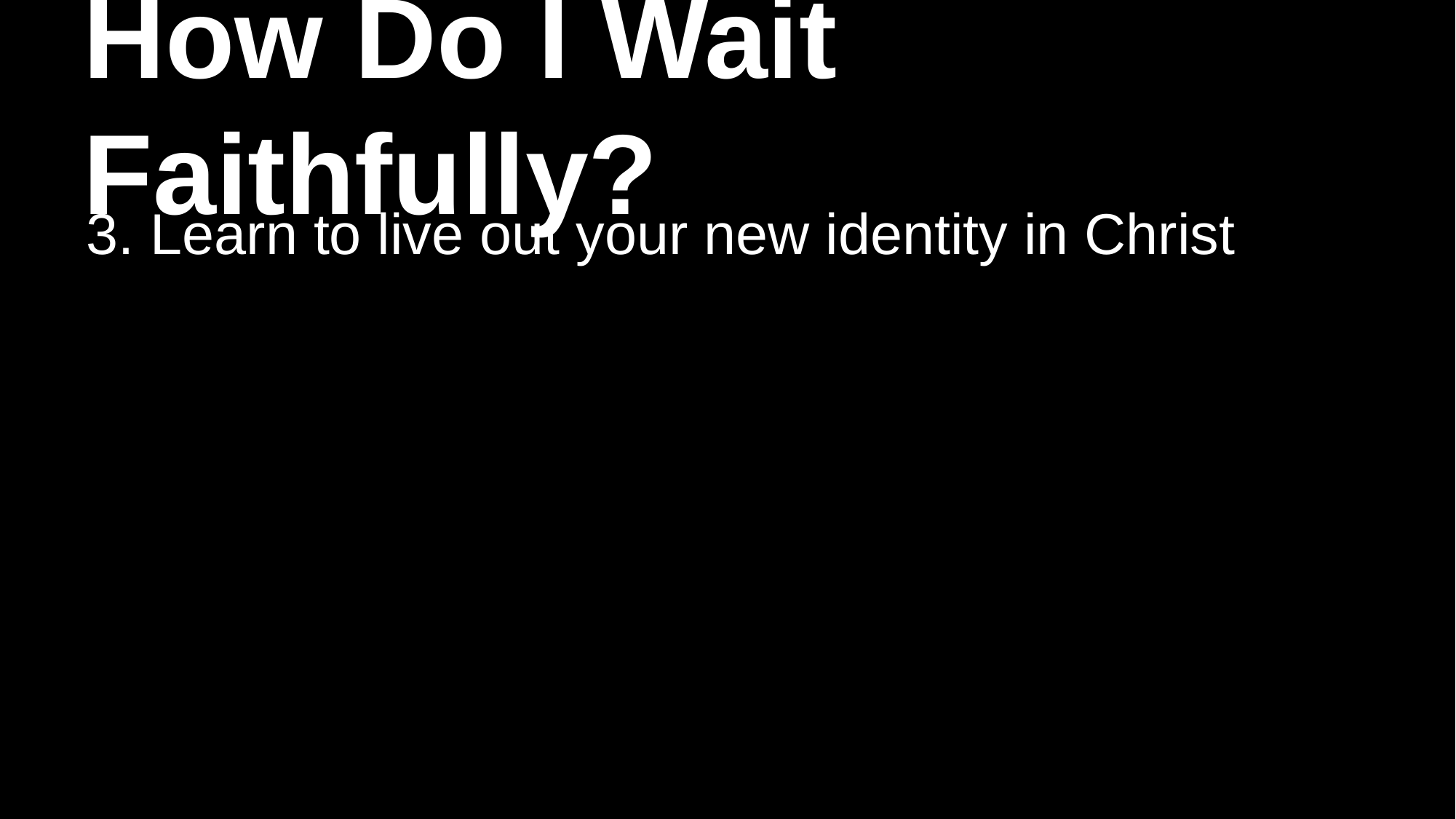

# How Do I Wait Faithfully?
3. Learn to live out your new identity in Christ